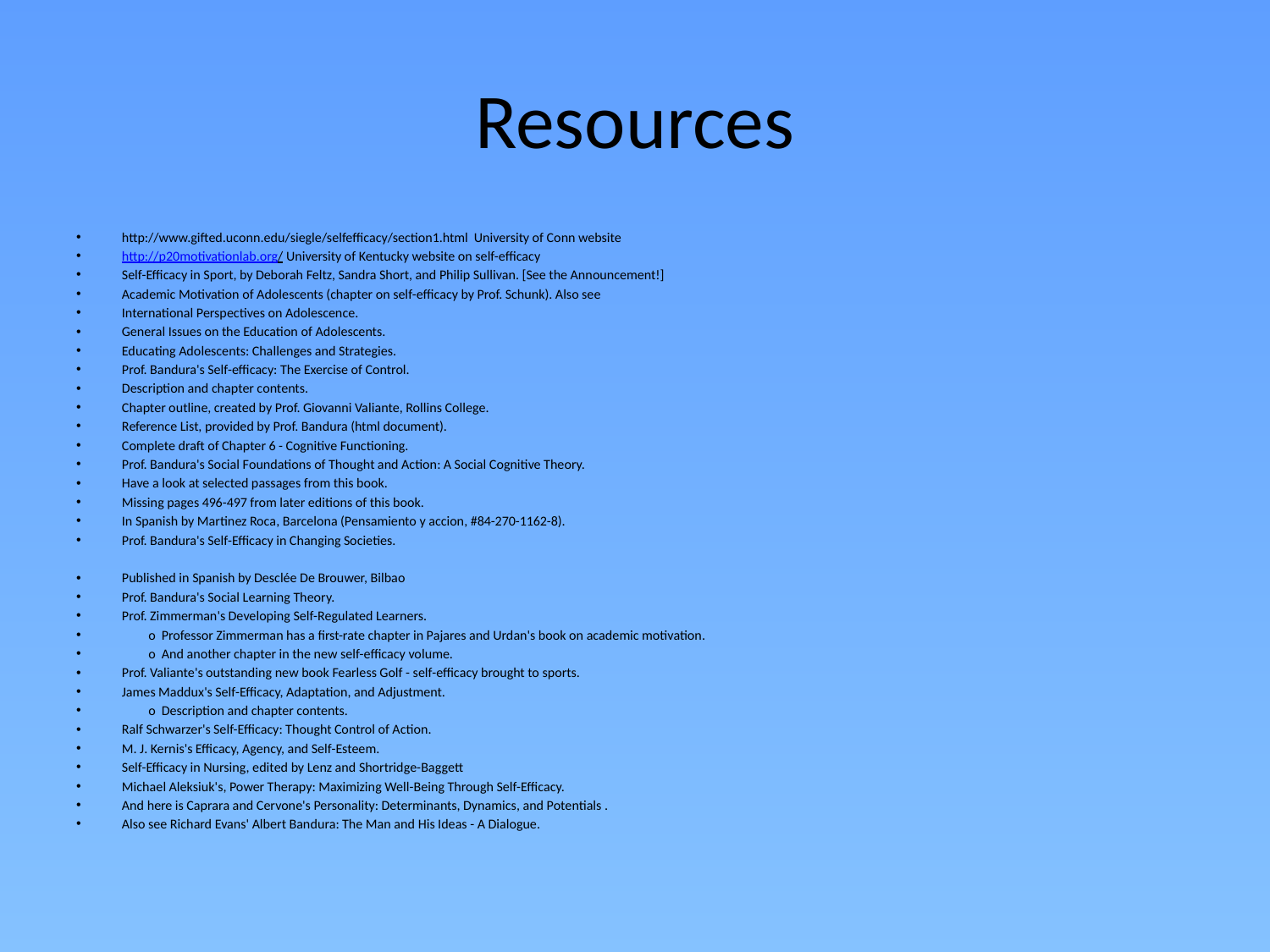

# Resources
http://www.gifted.uconn.edu/siegle/selfefficacy/section1.html  University of Conn website
http://p20motivationlab.org/ University of Kentucky website on self-efficacy
Self-Efficacy in Sport, by Deborah Feltz, Sandra Short, and Philip Sullivan. [See the Announcement!]
Academic Motivation of Adolescents (chapter on self-efficacy by Prof. Schunk). Also see
International Perspectives on Adolescence.
General Issues on the Education of Adolescents.
Educating Adolescents: Challenges and Strategies.
Prof. Bandura's Self-efficacy: The Exercise of Control.
Description and chapter contents.
Chapter outline, created by Prof. Giovanni Valiante, Rollins College.
Reference List, provided by Prof. Bandura (html document).
Complete draft of Chapter 6 - Cognitive Functioning.
Prof. Bandura's Social Foundations of Thought and Action: A Social Cognitive Theory.
Have a look at selected passages from this book.
Missing pages 496-497 from later editions of this book.
In Spanish by Martinez Roca, Barcelona (Pensamiento y accion, #84-270-1162-8).
Prof. Bandura's Self-Efficacy in Changing Societies.

Published in Spanish by Desclée De Brouwer, Bilbao
Prof. Bandura's Social Learning Theory.
Prof. Zimmerman's Developing Self-Regulated Learners.
         ο  Professor Zimmerman has a first-rate chapter in Pajares and Urdan's book on academic motivation.
         ο  And another chapter in the new self-efficacy volume.
Prof. Valiante's outstanding new book Fearless Golf - self-efficacy brought to sports.
James Maddux's Self-Efficacy, Adaptation, and Adjustment.
         ο  Description and chapter contents.
Ralf Schwarzer's Self-Efficacy: Thought Control of Action.
M. J. Kernis's Efficacy, Agency, and Self-Esteem.
Self-Efficacy in Nursing, edited by Lenz and Shortridge-Baggett
Michael Aleksiuk's, Power Therapy: Maximizing Well-Being Through Self-Efficacy.
And here is Caprara and Cervone's Personality: Determinants, Dynamics, and Potentials .
Also see Richard Evans' Albert Bandura: The Man and His Ideas - A Dialogue.